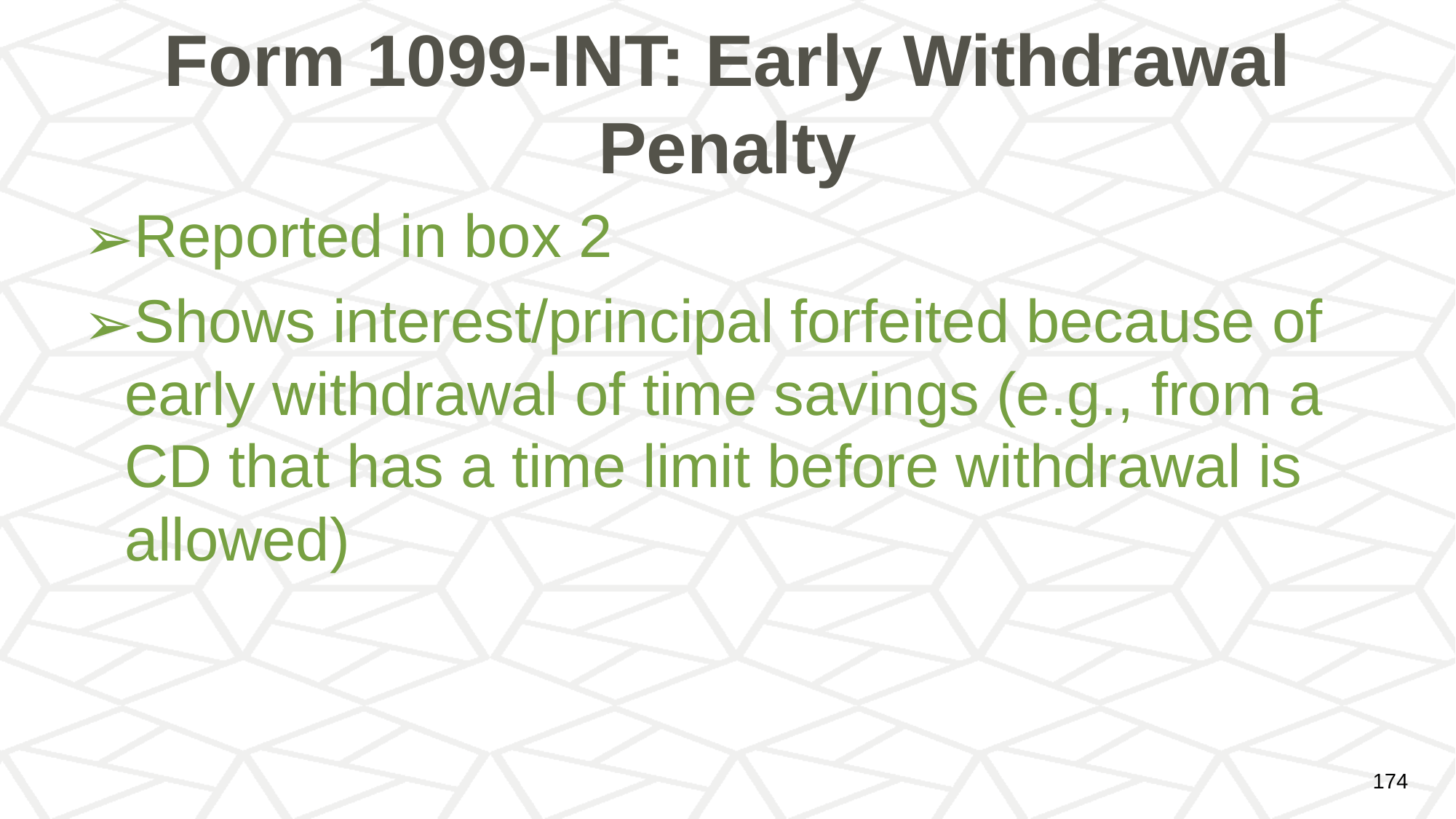

# Form 1099-INT: Early Withdrawal Penalty
Reported in box 2
Shows interest/principal forfeited because of early withdrawal of time savings (e.g., from a CD that has a time limit before withdrawal is allowed)

174